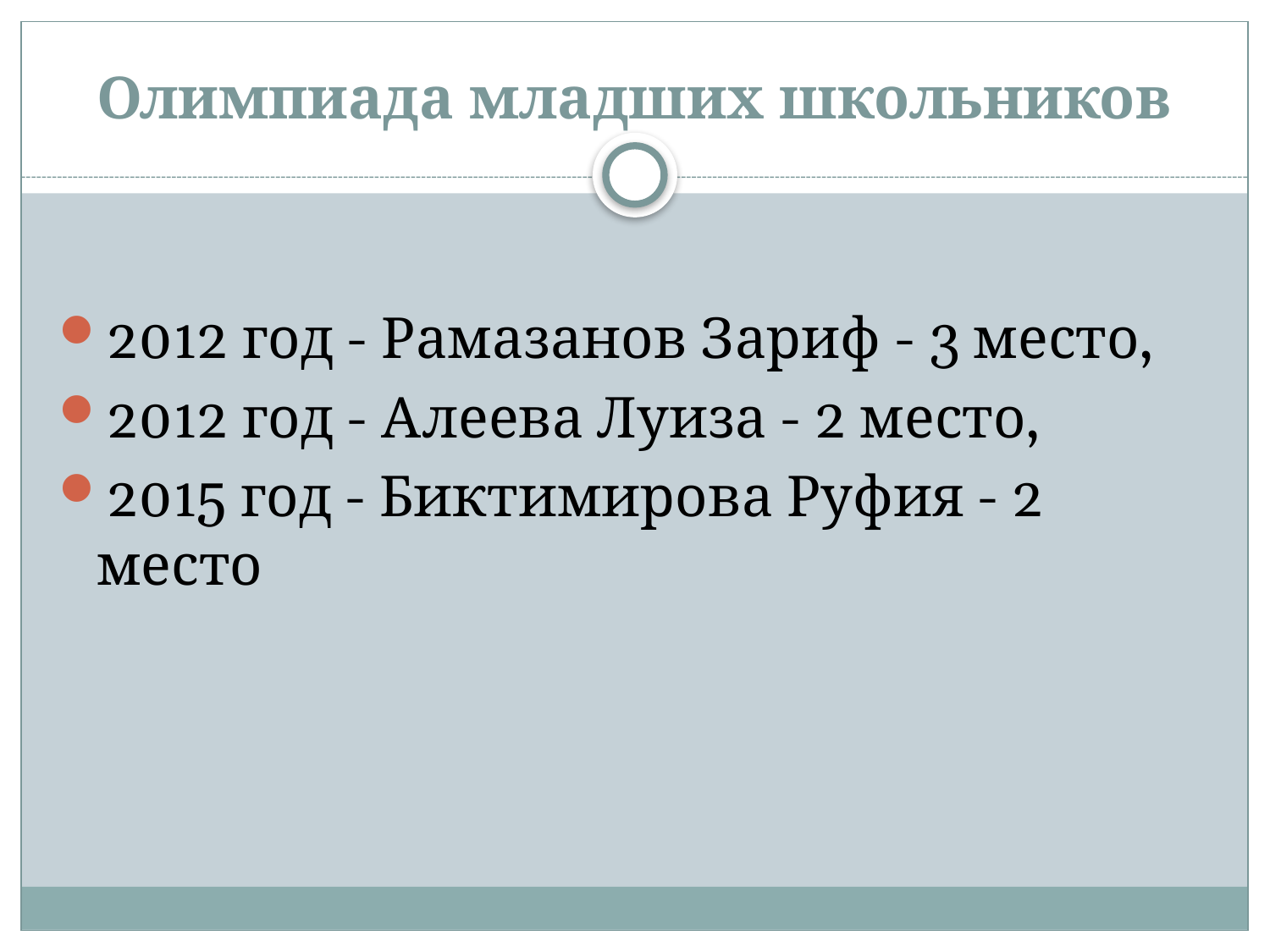

# Олимпиада младших школьников
2012 год - Рамазанов Зариф - 3 место,
2012 год - Алеева Луиза - 2 место,
2015 год - Биктимирова Руфия - 2 место